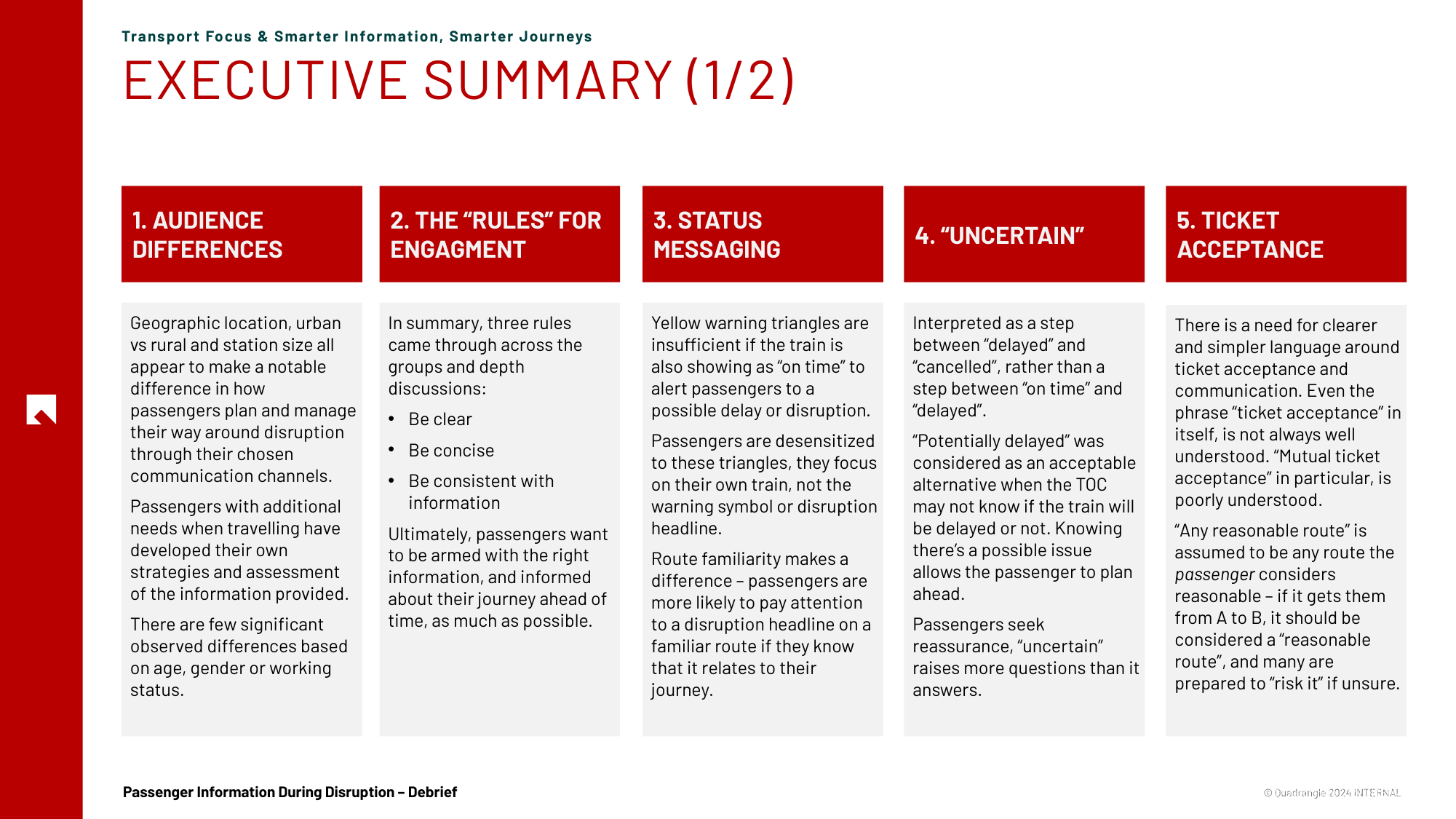

Transport Focus & Smarter Information, Smarter Journeys
EXECUTIVE SUMMARY (1/2)
1. AUDIENCE DIFFERENCES
2. THE “RULES” FOR ENGAGMENT
3. STATUS MESSAGING
4. “UNCERTAIN”
5. TICKET ACCEPTANCE
Yellow warning triangles are insufficient if the train is also showing as “on time” to alert passengers to a possible delay or disruption.
Passengers are desensitized to these triangles, they focus on their own train, not the warning symbol or disruption headline.
Route familiarity makes a difference – passengers are more likely to pay attention to a disruption headline on a familiar route if they know that it relates to their journey.
Geographic location, urban vs rural and station size all appear to make a notable difference in how passengers plan and manage their way around disruption through their chosen communication channels.
Passengers with additional needs when travelling have developed their own strategies and assessment of the information provided.
There are few significant observed differences based on age, gender or working status.
In summary, three rules came through across the groups and depth discussions:
Be clear
Be concise
Be consistent with information
Ultimately, passengers want to be armed with the right information, and informed about their journey ahead of time, as much as possible.

Interpreted as a step between “delayed” and “cancelled”, rather than a step between “on time” and “delayed”.
“Potentially delayed” was considered as an acceptable alternative when the TOC may not know if the train will be delayed or not. Knowing there’s a possible issue allows the passenger to plan ahead.
Passengers seek reassurance, “uncertain” raises more questions than it answers.
There is a need for clearer and simpler language around ticket acceptance and communication. Even the phrase “ticket acceptance” in itself, is not always well understood. “Mutual ticket acceptance” in particular, is poorly understood.
“Any reasonable route” is assumed to be any route the passenger considers reasonable – if it gets them from A to B, it should be considered a “reasonable route”, and many are prepared to “risk it” if unsure.

10
© Quadrangle 2024 INTERNAL
Passenger Information During Disruption – Debrief
© Quadrangle 2024 Internal